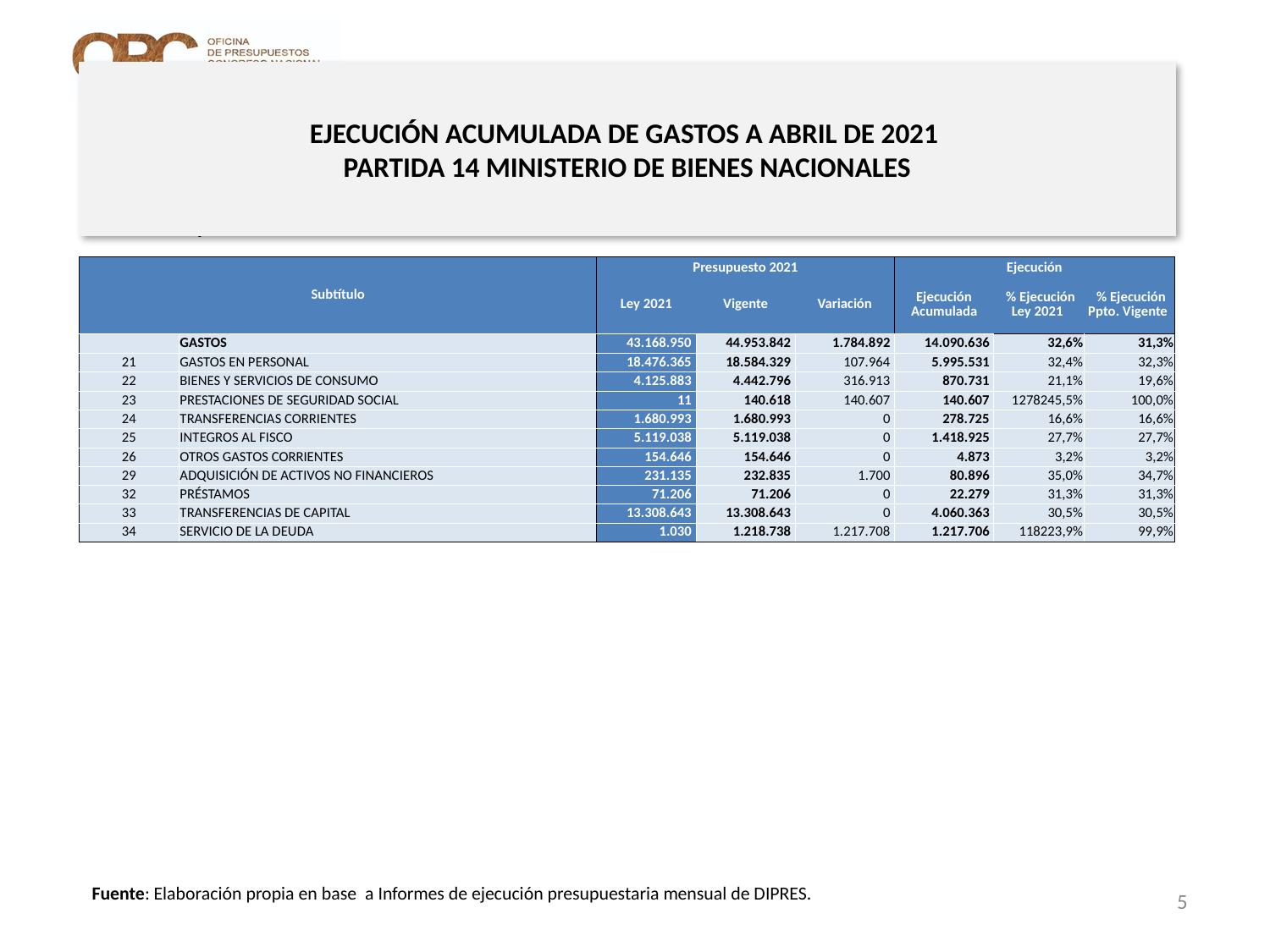

# EJECUCIÓN ACUMULADA DE GASTOS A ABRIL DE 2021 PARTIDA 14 MINISTERIO DE BIENES NACIONALES
en miles de pesos 2021
| Subtítulo |  | Presupuesto 2021 |  |  | Ejecución |  |  |
| --- | --- | --- | --- | --- | --- | --- | --- |
|  |  | Ley 2021 | Vigente | Variación | Ejecución Acumulada | % Ejecución Ley 2021 | % Ejecución Ppto. Vigente |
|  | GASTOS | 43.168.950 | 44.953.842 | 1.784.892 | 14.090.636 | 32,6% | 31,3% |
| 21 | GASTOS EN PERSONAL | 18.476.365 | 18.584.329 | 107.964 | 5.995.531 | 32,4% | 32,3% |
| 22 | BIENES Y SERVICIOS DE CONSUMO | 4.125.883 | 4.442.796 | 316.913 | 870.731 | 21,1% | 19,6% |
| 23 | PRESTACIONES DE SEGURIDAD SOCIAL | 11 | 140.618 | 140.607 | 140.607 | 1278245,5% | 100,0% |
| 24 | TRANSFERENCIAS CORRIENTES | 1.680.993 | 1.680.993 | 0 | 278.725 | 16,6% | 16,6% |
| 25 | INTEGROS AL FISCO | 5.119.038 | 5.119.038 | 0 | 1.418.925 | 27,7% | 27,7% |
| 26 | OTROS GASTOS CORRIENTES | 154.646 | 154.646 | 0 | 4.873 | 3,2% | 3,2% |
| 29 | ADQUISICIÓN DE ACTIVOS NO FINANCIEROS | 231.135 | 232.835 | 1.700 | 80.896 | 35,0% | 34,7% |
| 32 | PRÉSTAMOS | 71.206 | 71.206 | 0 | 22.279 | 31,3% | 31,3% |
| 33 | TRANSFERENCIAS DE CAPITAL | 13.308.643 | 13.308.643 | 0 | 4.060.363 | 30,5% | 30,5% |
| 34 | SERVICIO DE LA DEUDA | 1.030 | 1.218.738 | 1.217.708 | 1.217.706 | 118223,9% | 99,9% |
Fuente: Elaboración propia en base  a Informes de ejecución presupuestaria mensual de DIPRES.
5